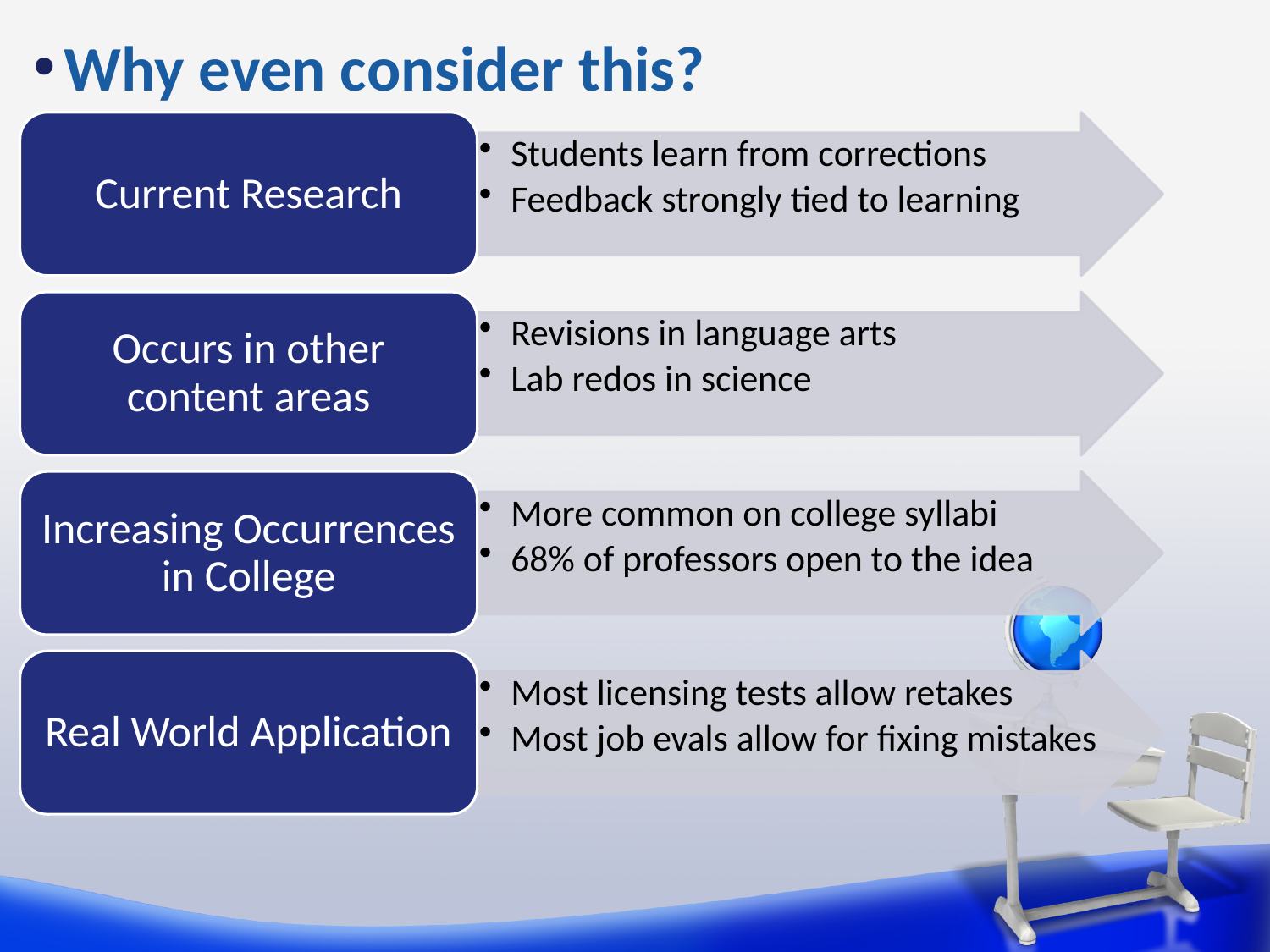

# Why even consider this?
Students learn from corrections
Feedback strongly tied to learning
Current Research
Revisions in language arts
Lab redos in science
Occurs in other content areas
More common on college syllabi
68% of professors open to the idea
Increasing Occurrences in College
Most licensing tests allow retakes
Most job evals allow for fixing mistakes
Real World Application